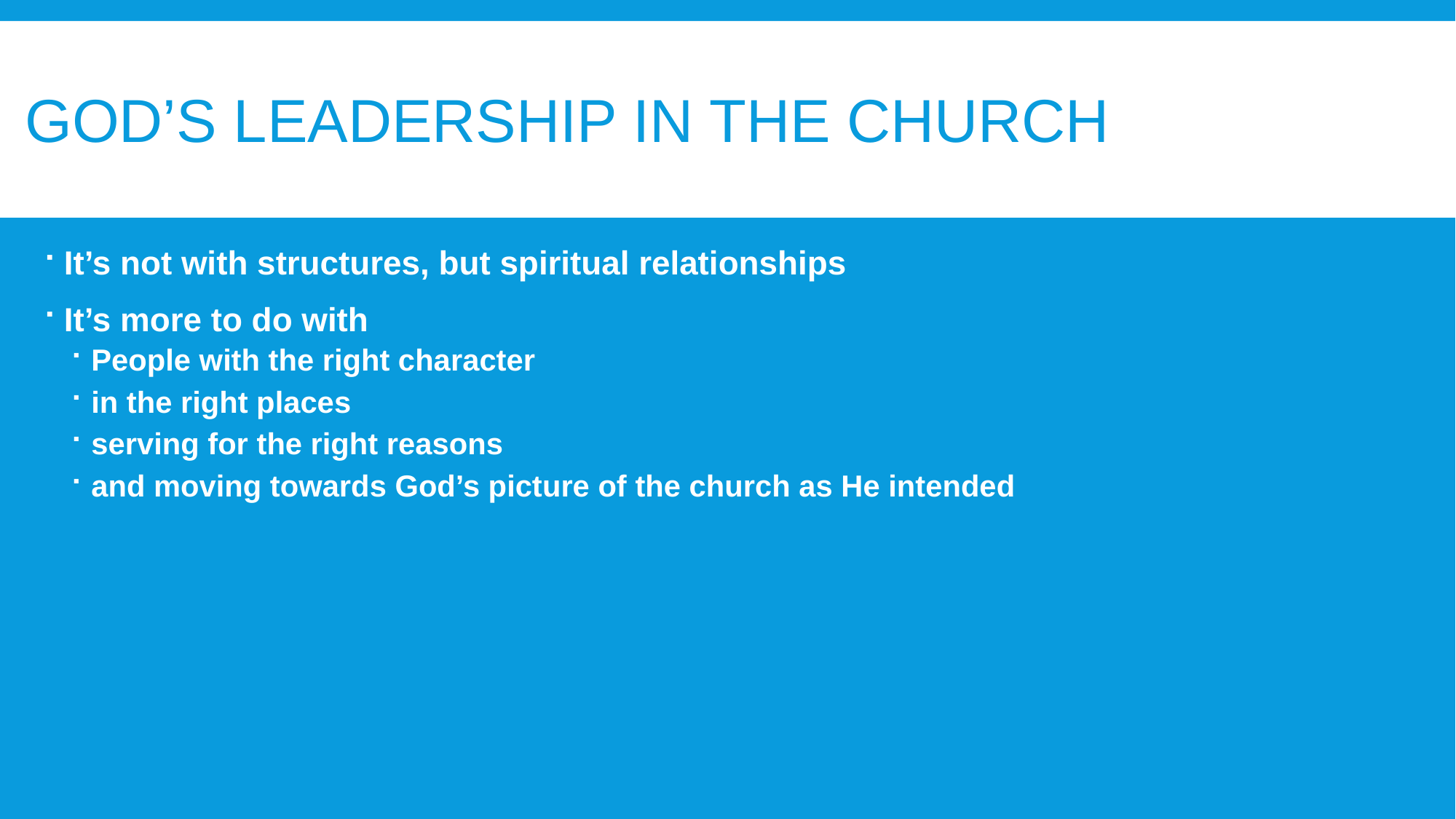

# God’s leadership in the church
It’s not with structures, but spiritual relationships
It’s more to do with
People with the right character
in the right places
serving for the right reasons
and moving towards God’s picture of the church as He intended